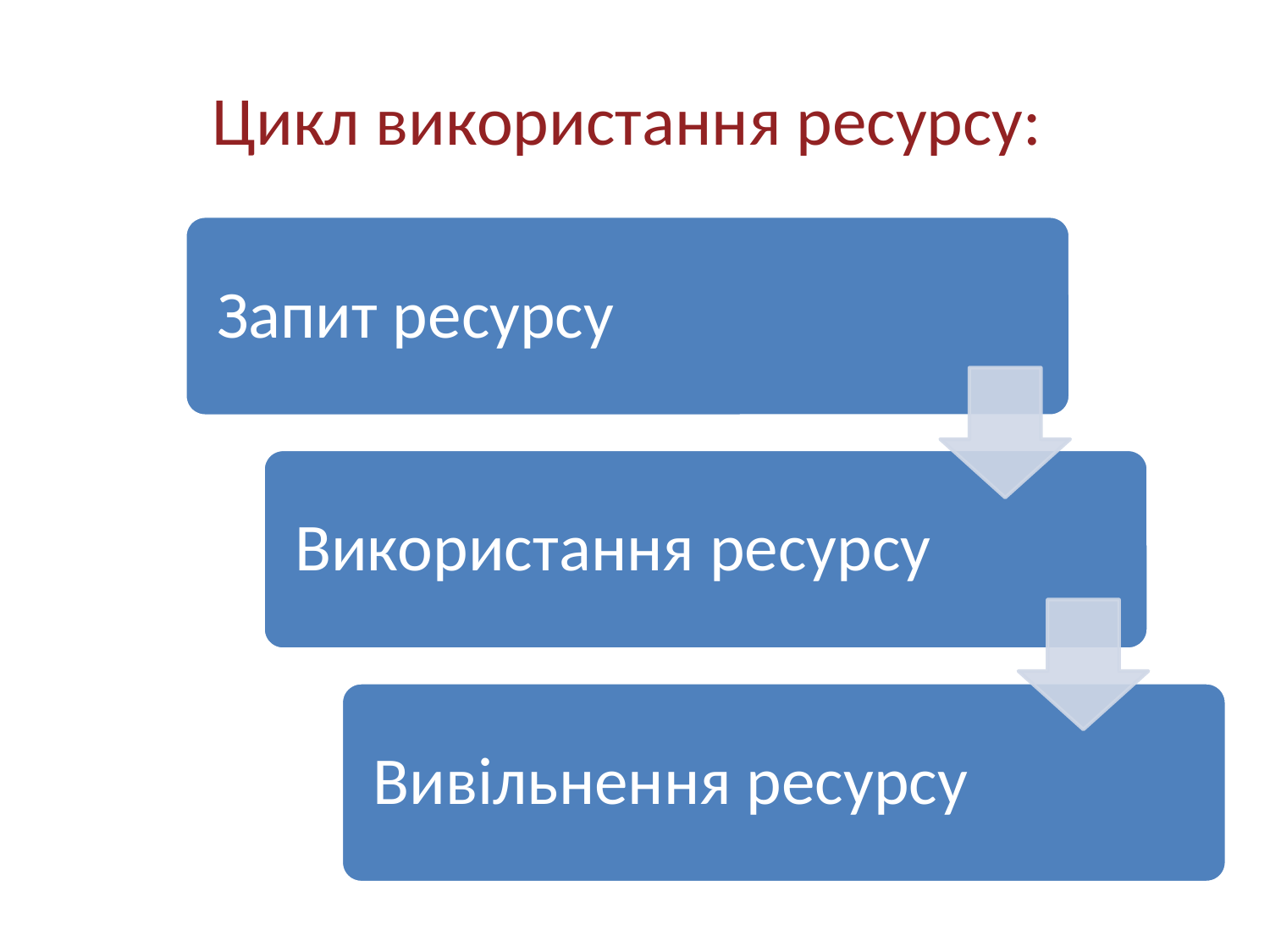

# Цикл використання ресурсу:
Запит ресурсу
Використання ресурсу
Вивільнення ресурсу